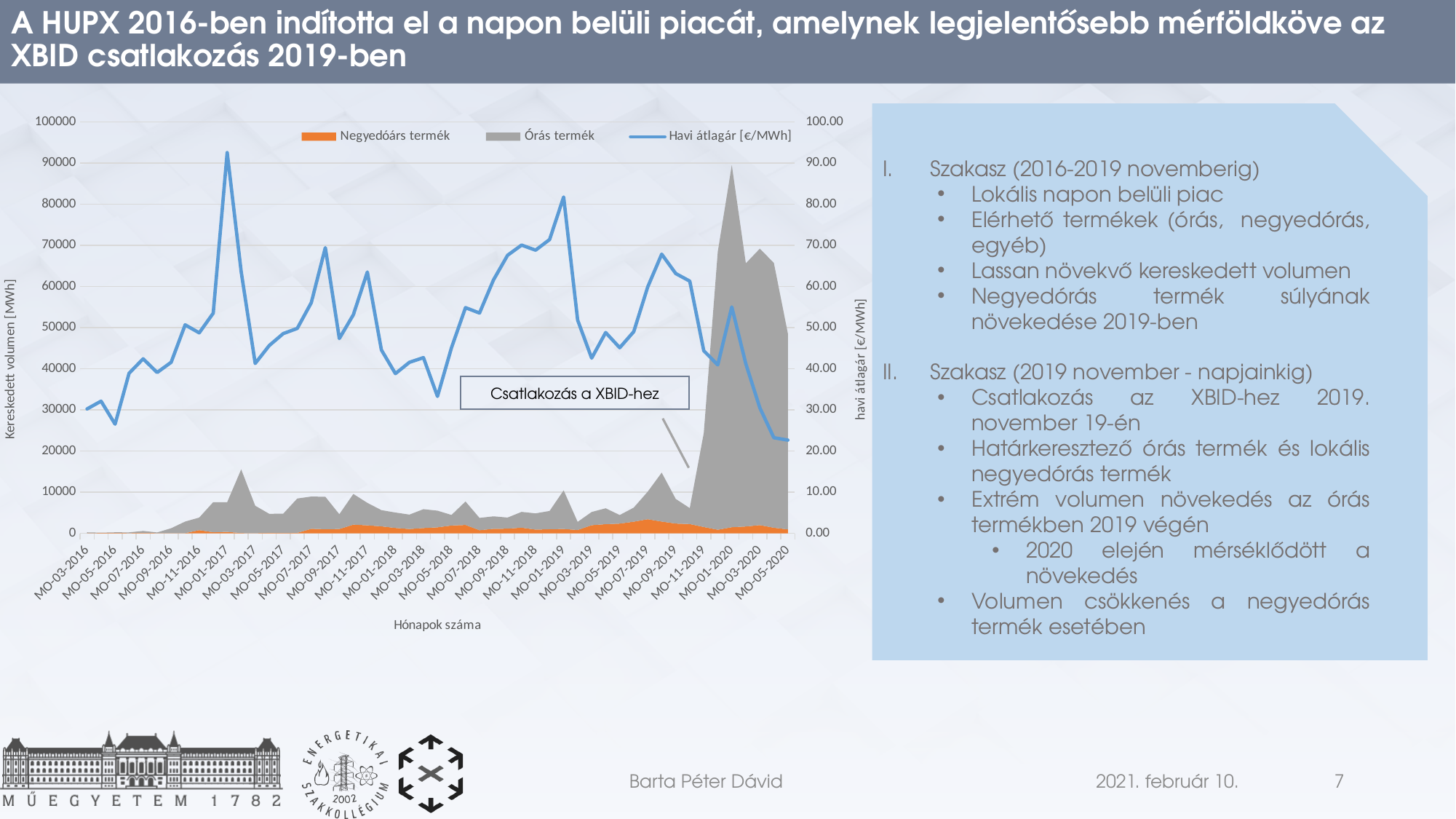

# A HUPX 2016-ben indította el a napon belüli piacát, amelynek legjelentősebb mérföldköve az XBID csatlakozás 2019-ben
Szakasz (2016-2019 novemberig)
Lokális napon belüli piac
Elérhető termékek (órás,  negyedórás, egyéb)
Lassan növekvő kereskedett volumen
Negyedórás termék súlyának növekedése 2019-ben

Szakasz (2019 november - napjainkig)
Csatlakozás az XBID-hez 2019. november 19-én
Határkeresztező órás termék és lokális negyedórás termék
Extrém volumen növekedés az órás termékben 2019 végén
2020 elején mérséklődött a növekedés
Volumen csökkenés a negyedórás termék esetében

### Chart

| Category |  |  |  |
|---|---|---|---|
| MO-03-2016 | 9.575 | 215.1 | 30.207499999999992 |
| MO-04-2016 | 59.6 | 79.0 | 32.10030303030304 |
| MO-05-2016 | 71.77500000000002 | 157.0 | 26.51034482758621 |
| MO-06-2016 | 38.975 | 179.0 | 38.89530303030303 |
| MO-07-2016 | 64.80000000000003 | 493.5 | 42.405874125874135 |
| MO-08-2016 | 34.49999999999999 | 160.0 | 39.0784 |
| MO-09-2016 | 21.925 | 1198.0 | 41.55375886524824 |
| MO-10-2016 | 26.250000000000004 | 2810.0 | 50.65745454545454 |
| MO-11-2016 | 756.3999999999999 | 3049.0 | 48.71138716356111 |
| MO-12-2016 | 244.175 | 7318.8 | 53.49322580645162 |
| MO-01-2017 | 338.42499999999995 | 7206.300000000001 | 92.519777486911 |
| MO-02-2017 | 42.54999999999999 | 15477.0 | 63.54851485148514 |
| MO-03-2017 | 28.799999999999994 | 6668.0 | 41.27527536231884 |
| MO-04-2017 | 98.52499999999999 | 4622.0 | 45.631445086705185 |
| MO-05-2017 | 68.9 | 4693.8 | 48.533469721767595 |
| MO-06-2017 | 102.85000000000001 | 8333.1 | 49.79122580645161 |
| MO-07-2017 | 1085.7 | 7836.0 | 56.041526078557744 |
| MO-08-2017 | 983.1750000000003 | 7873.0 | 69.41470548862115 |
| MO-09-2017 | 1033.7999999999995 | 3592.0 | 47.33336771844653 |
| MO-10-2017 | 2090.6500000000037 | 7450.7 | 53.108408425980045 |
| MO-11-2017 | 1925.2499999999982 | 5456.8 | 63.5038189576347 |
| MO-12-2017 | 1675.0750000000007 | 3938.000000000001 | 44.56060567823334 |
| MO-01-2018 | 1288.3249999999987 | 3738.7 | 38.8132002956392 |
| MO-02-2018 | 1024.4500000000007 | 3503.3 | 41.55087604029788 |
| MO-03-2018 | 1266.9749999999997 | 4577.200000000001 | 42.69429288702925 |
| MO-04-2018 | 1440.074999999999 | 4045.1 | 33.26624264373024 |
| MO-05-2018 | 1887.350000000004 | 2557.6 | 45.09890820584155 |
| MO-06-2018 | 2006.9000000000008 | 5712.9 | 54.839537157757285 |
| MO-07-2018 | 731.9250000000005 | 2994.5 | 53.53165430267046 |
| MO-08-2018 | 1086.5749999999991 | 3025.6000000000004 | 61.59059295861639 |
| MO-09-2018 | 1113.1000000000006 | 2691.1 | 67.56141527001843 |
| MO-10-2018 | 1365.2499999999977 | 3821.5 | 70.03890390390379 |
| MO-11-2018 | 887.2500000000017 | 3946.8 | 68.80170513775143 |
| MO-12-2018 | 976.4000000000003 | 4443.4 | 71.3886075169441 |
| MO-01-2019 | 1035.8999999999996 | 9381.8 | 81.73414466737076 |
| MO-02-2019 | 793.375 | 1965.6 | 51.80459537572256 |
| MO-03-2019 | 1955.5000000000002 | 3215.3999999999996 | 42.57586698337291 |
| MO-04-2019 | 2214.025000000002 | 3846.0 | 48.79118900994777 |
| MO-05-2019 | 2349.9000000000015 | 2072.2 | 45.100231243576545 |
| MO-06-2019 | 2812.325000000006 | 3414.1 | 48.982718253968265 |
| MO-07-2019 | 3414.1750000000047 | 6697.6 | 59.88150586454786 |
| MO-08-2019 | 2846.1000000000054 | 11876.4 | 67.83316740088124 |
| MO-09-2019 | 2357.824999999995 | 5974.799999999999 | 63.123662162162304 |
| MO-10-2019 | 2243.950000000002 | 3860.600000000001 | 61.28583214115407 |
| MO-11-2019 | 1521.6999999999998 | 22796.000000000036 | 44.36247611620198 |
| MO-12-2019 | 847.2749999999975 | 67567.69999999976 | 40.931940289126786 |
| MO-01-2020 | 1464.9750000000035 | 88000.6999999998 | 55.00594500590621 |
| MO-02-2020 | 1646.849999999999 | 63967.59999999973 | 41.1823101108724 |
| MO-03-2020 | 1982.8999999999996 | 67188.2999999997 | 30.484689501204816 |
| MO-04-2020 | 1338.7000000000005 | 64362.799999999654 | 23.21855635260066 |
| MO-05-2020 | 936.6999999999999 | 47628.599999999766 | 22.632910501623908 |
Csatlakozás a XBID-hez
Barta Péter Dávid
2021. február 10.
7